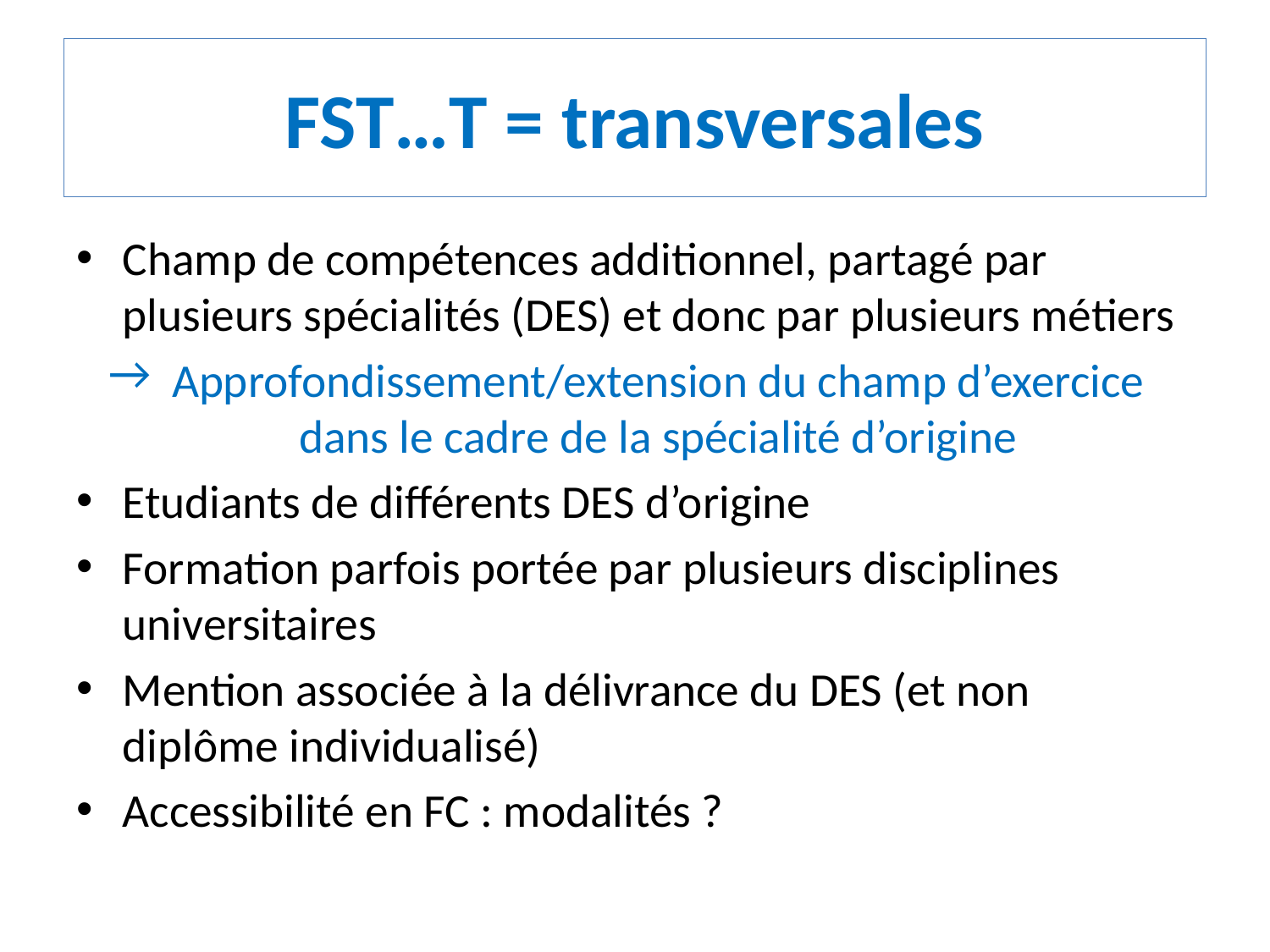

# FST…T = transversales
Champ de compétences additionnel, partagé par plusieurs spécialités (DES) et donc par plusieurs métiers
Approfondissement/extension du champ d’exercice dans le cadre de la spécialité d’origine
Etudiants de différents DES d’origine
Formation parfois portée par plusieurs disciplines universitaires
Mention associée à la délivrance du DES (et non diplôme individualisé)
Accessibilité en FC : modalités ?